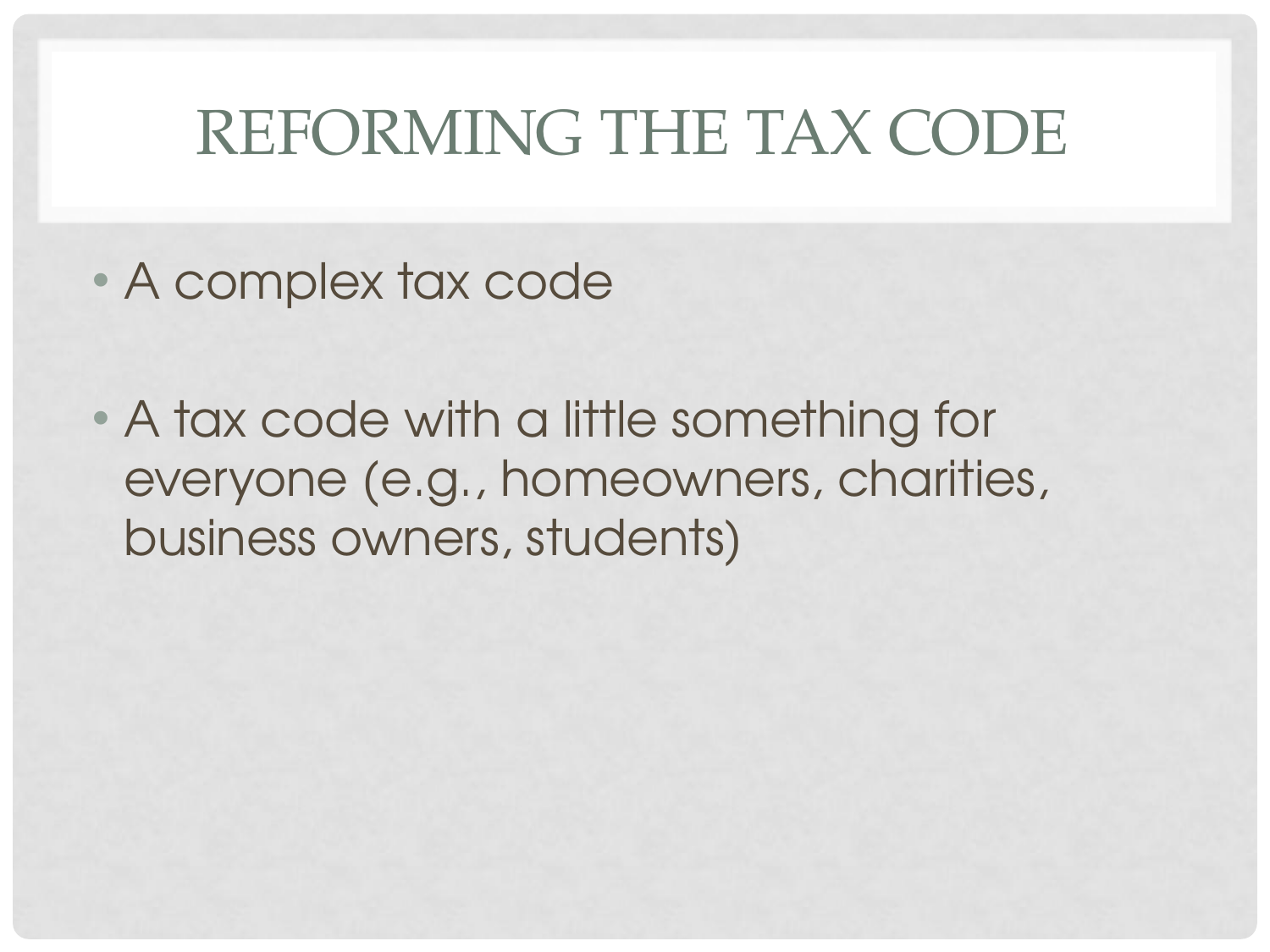

# Reforming the tax code
A complex tax code

A tax code with a little something for everyone (e.g., homeowners, charities, business owners, students)